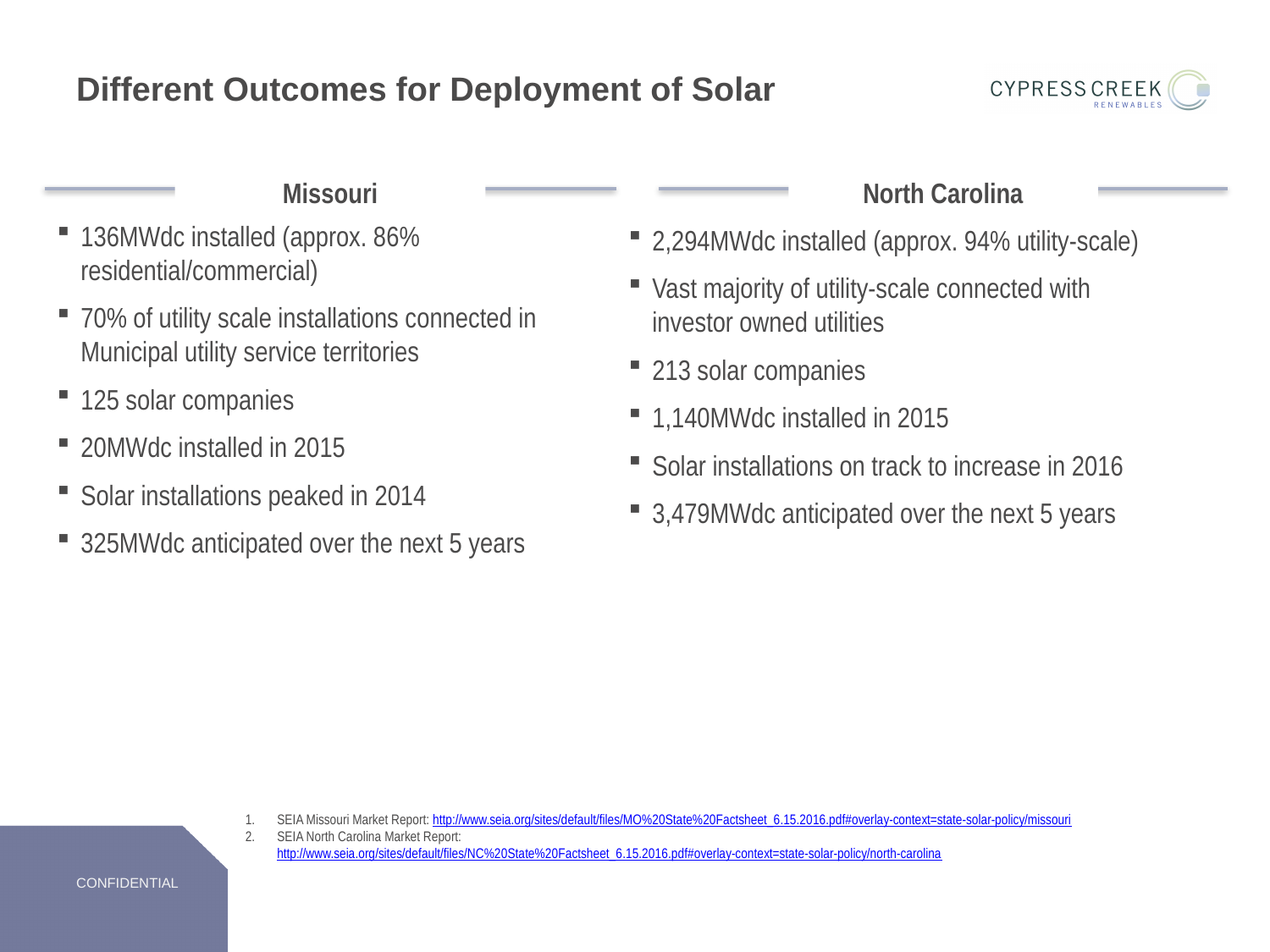

# Different Outcomes for Deployment of Solar
Missouri
136MWdc installed (approx. 86% residential/commercial)
70% of utility scale installations connected in Municipal utility service territories
125 solar companies
20MWdc installed in 2015
Solar installations peaked in 2014
325MWdc anticipated over the next 5 years

North Carolina

2,294MWdc installed (approx. 94% utility-scale)
Vast majority of utility-scale connected with investor owned utilities
213 solar companies
1,140MWdc installed in 2015
Solar installations on track to increase in 2016
3,479MWdc anticipated over the next 5 years
SEIA Missouri Market Report: http://www.seia.org/sites/default/files/MO%20State%20Factsheet_6.15.2016.pdf#overlay-context=state-solar-policy/missouri
SEIA North Carolina Market Report: http://www.seia.org/sites/default/files/NC%20State%20Factsheet_6.15.2016.pdf#overlay-context=state-solar-policy/north-carolina